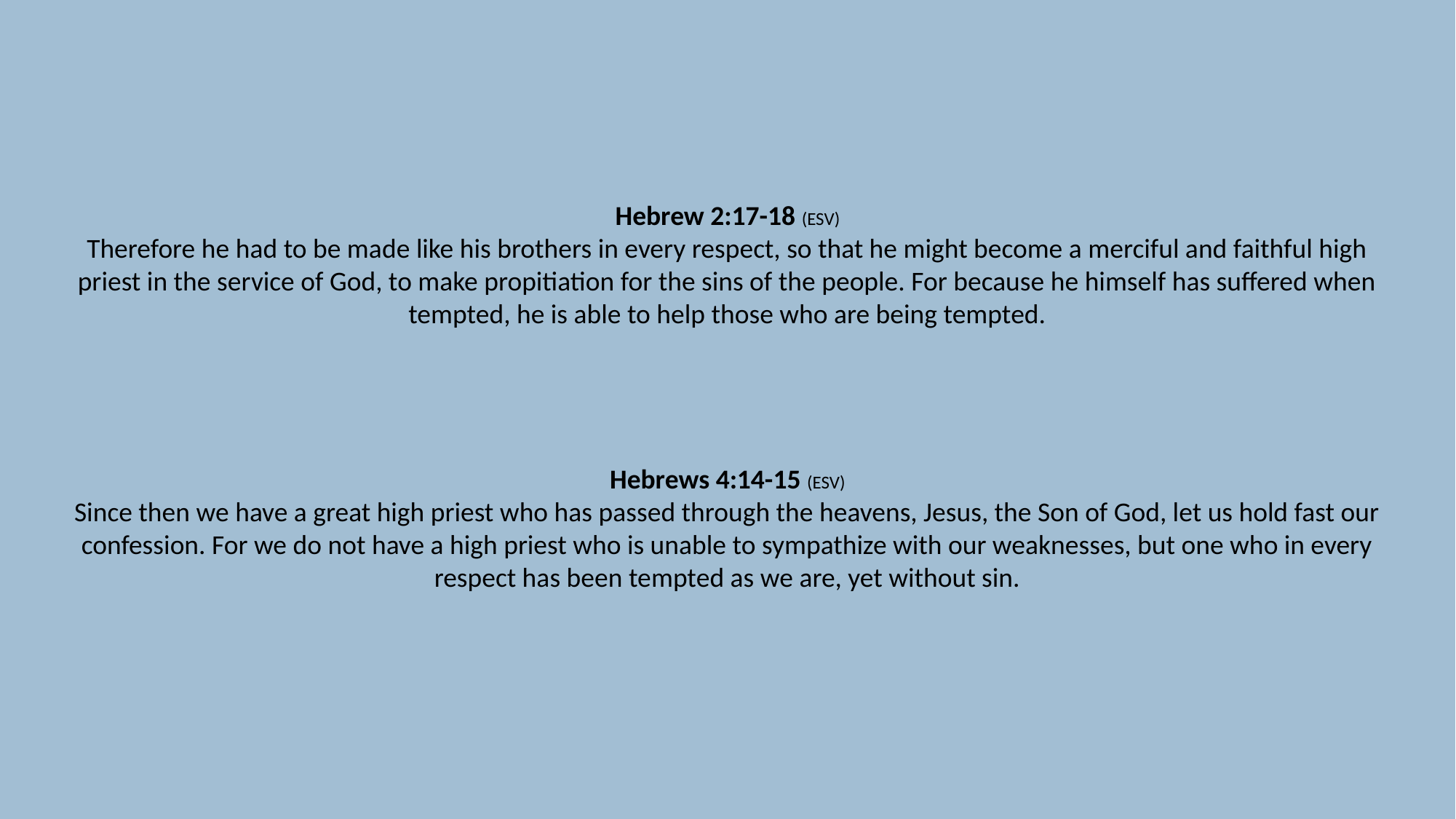

Hebrew 2:17-18 (ESV)
Therefore he had to be made like his brothers in every respect, so that he might become a merciful and faithful high priest in the service of God, to make propitiation for the sins of the people. For because he himself has suffered when tempted, he is able to help those who are being tempted.
Hebrews 4:14-15 (ESV)
Since then we have a great high priest who has passed through the heavens, Jesus, the Son of God, let us hold fast our confession. For we do not have a high priest who is unable to sympathize with our weaknesses, but one who in every respect has been tempted as we are, yet without sin.